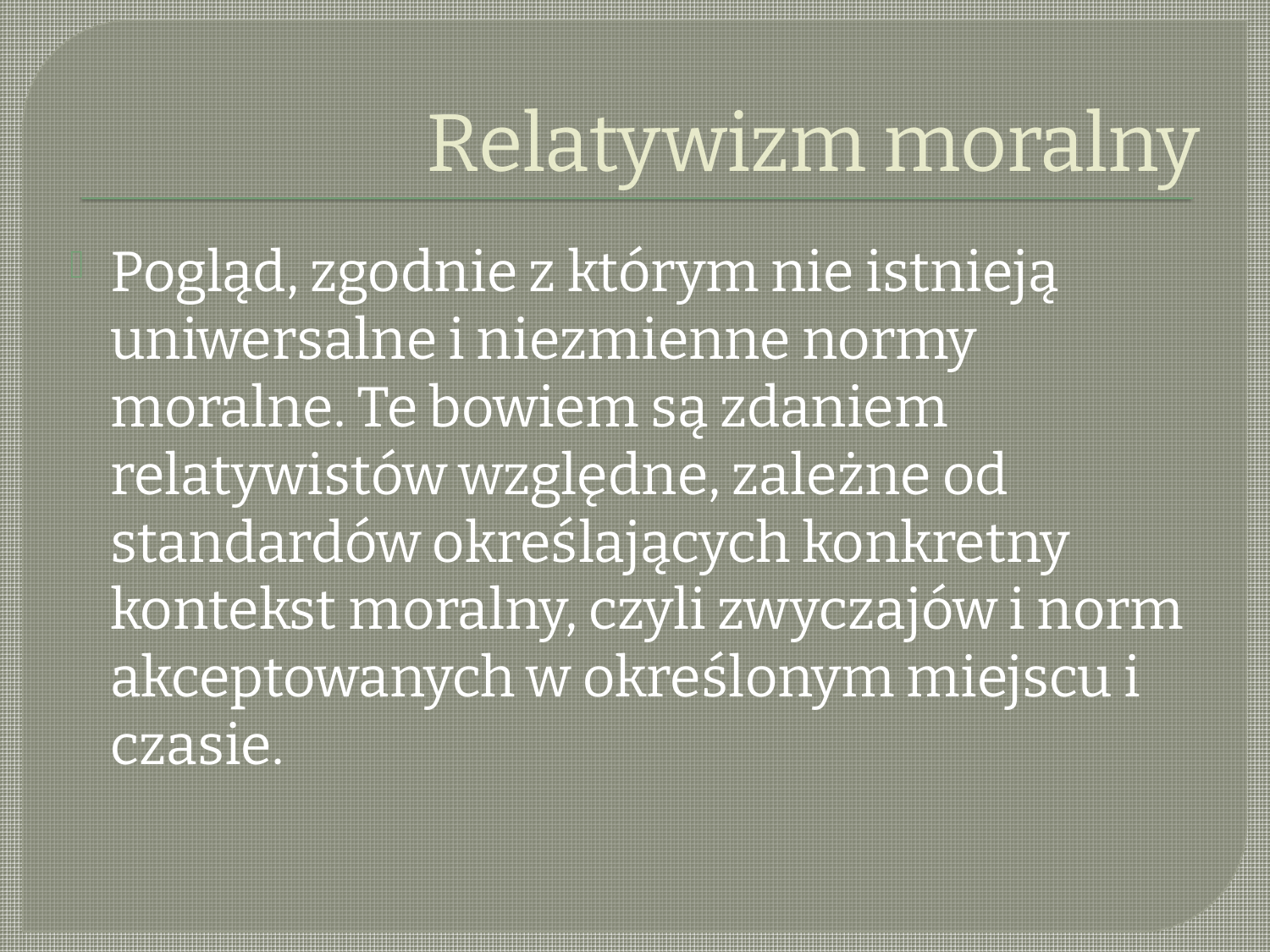

# Relatywizm moralny
Pogląd, zgodnie z którym nie istnieją uniwersalne i niezmienne normy moralne. Te bowiem są zdaniem relatywistów względne, zależne od standardów określających konkretny kontekst moralny, czyli zwyczajów i norm akceptowanych w określonym miejscu i czasie.